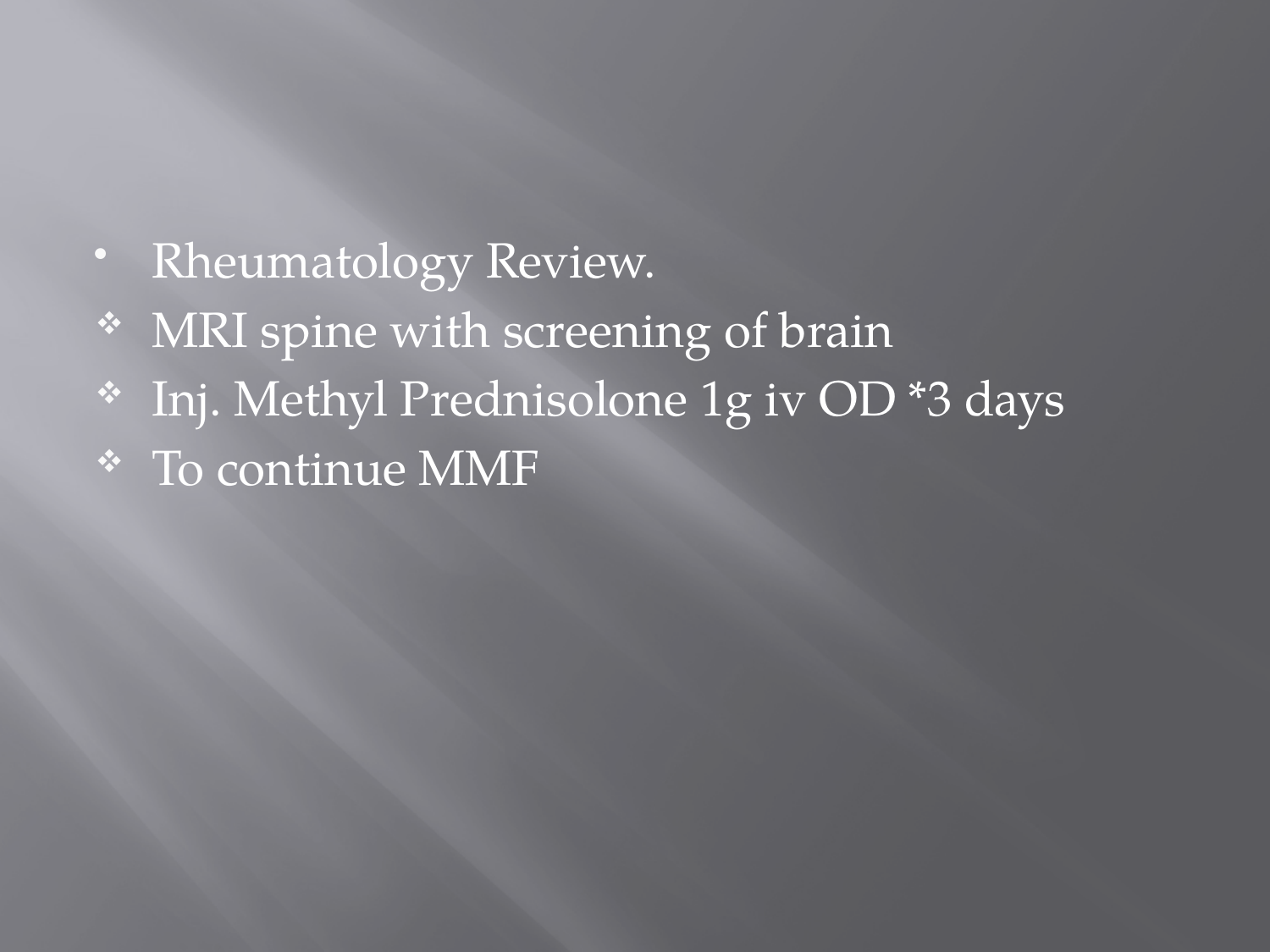

#
Rheumatology Review.
MRI spine with screening of brain
Inj. Methyl Prednisolone 1g iv OD *3 days
To continue MMF